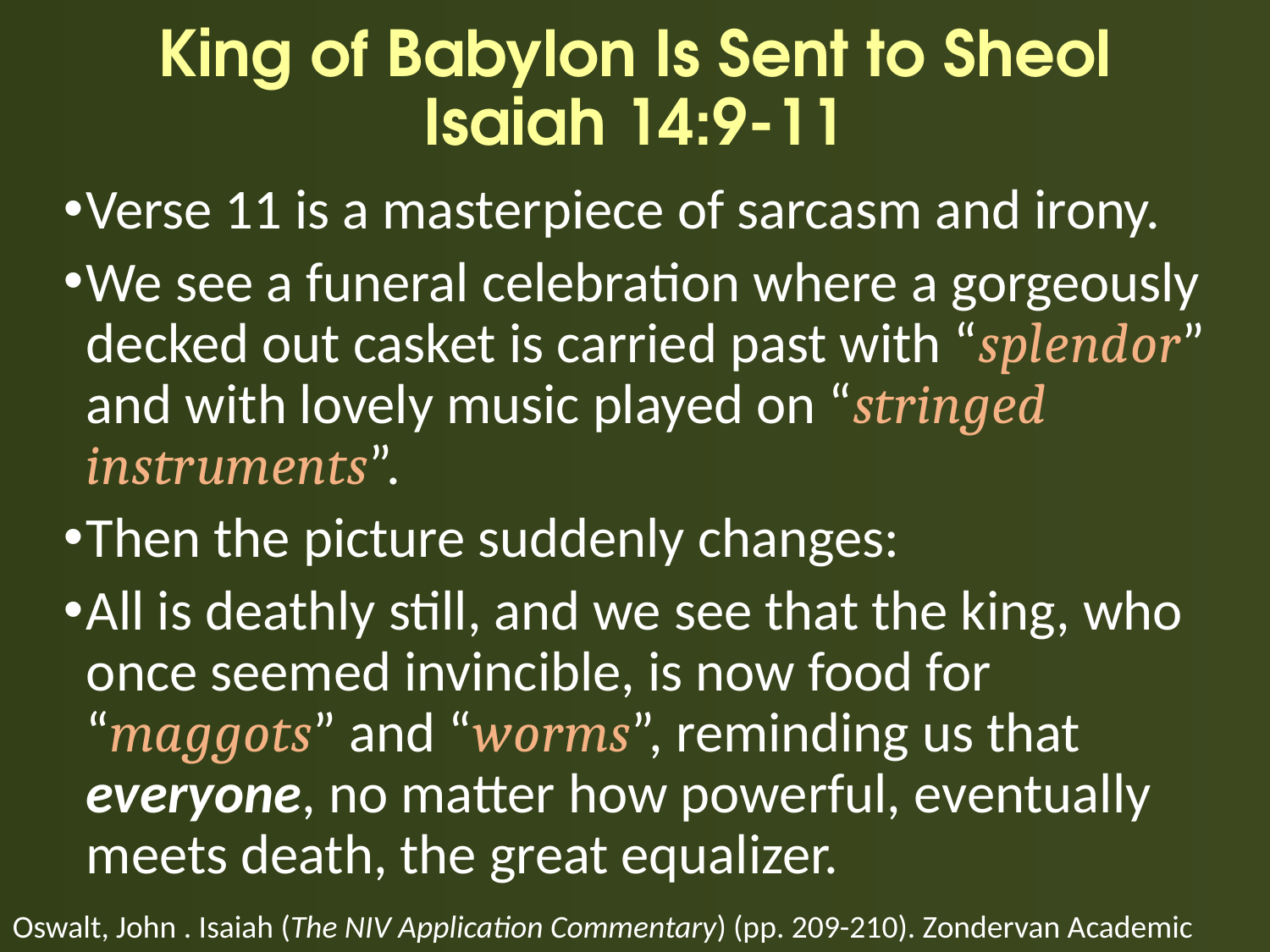

# King of Babylon Is Sent to Sheol Isaiah 14:9-11
Verse 11 is a masterpiece of sarcasm and irony.
We see a funeral celebration where a gorgeously decked out casket is carried past with “splendor” and with lovely music played on “stringed instruments”.
Then the picture suddenly changes:
All is deathly still, and we see that the king, who once seemed invincible, is now food for “maggots” and “worms”, reminding us that everyone, no matter how powerful, eventually meets death, the great equalizer.
Oswalt, John . Isaiah (The NIV Application Commentary) (pp. 209-210). Zondervan Academic